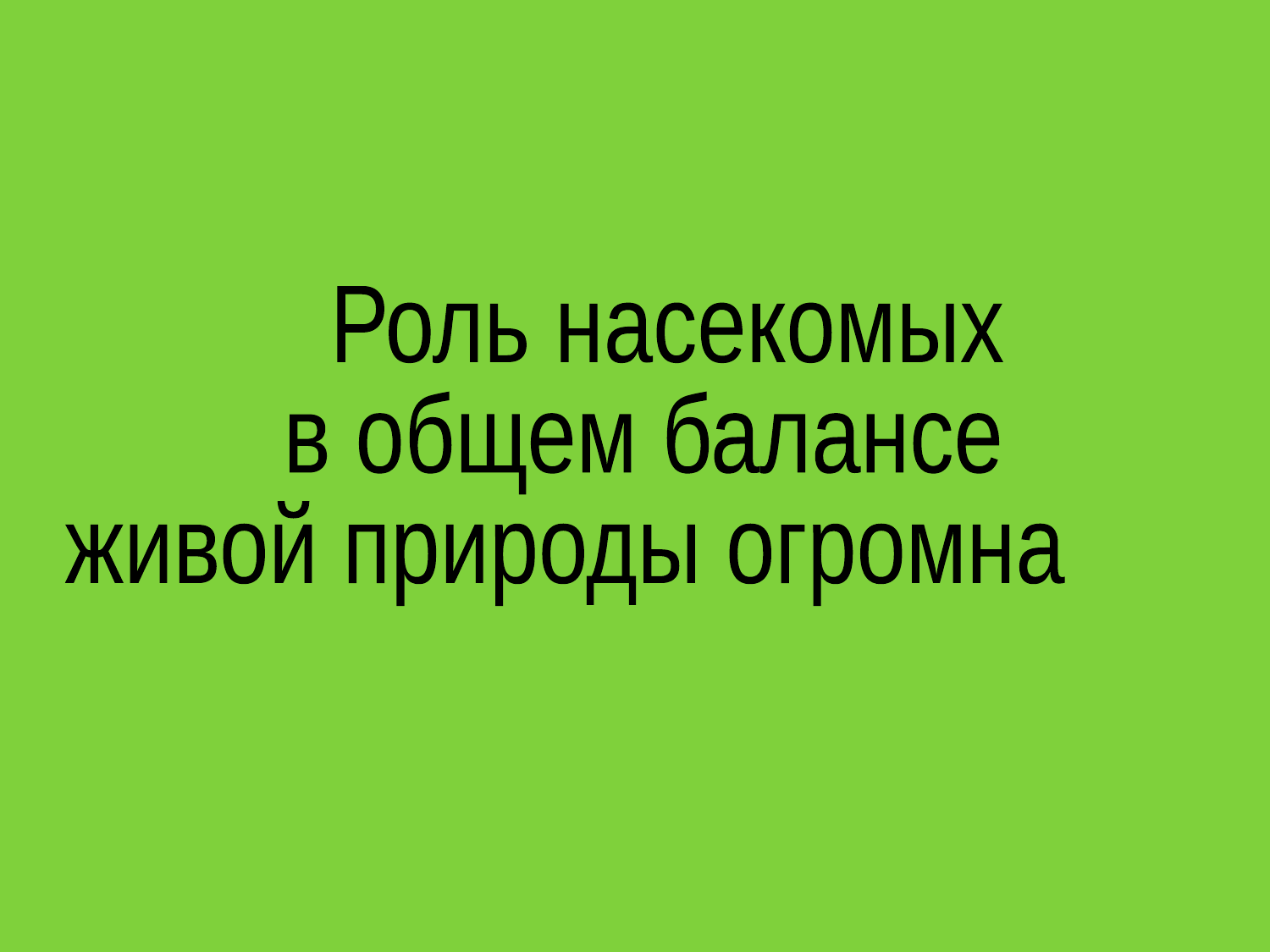

Роль насекомых
     в общем балансе
  живой природы огромна